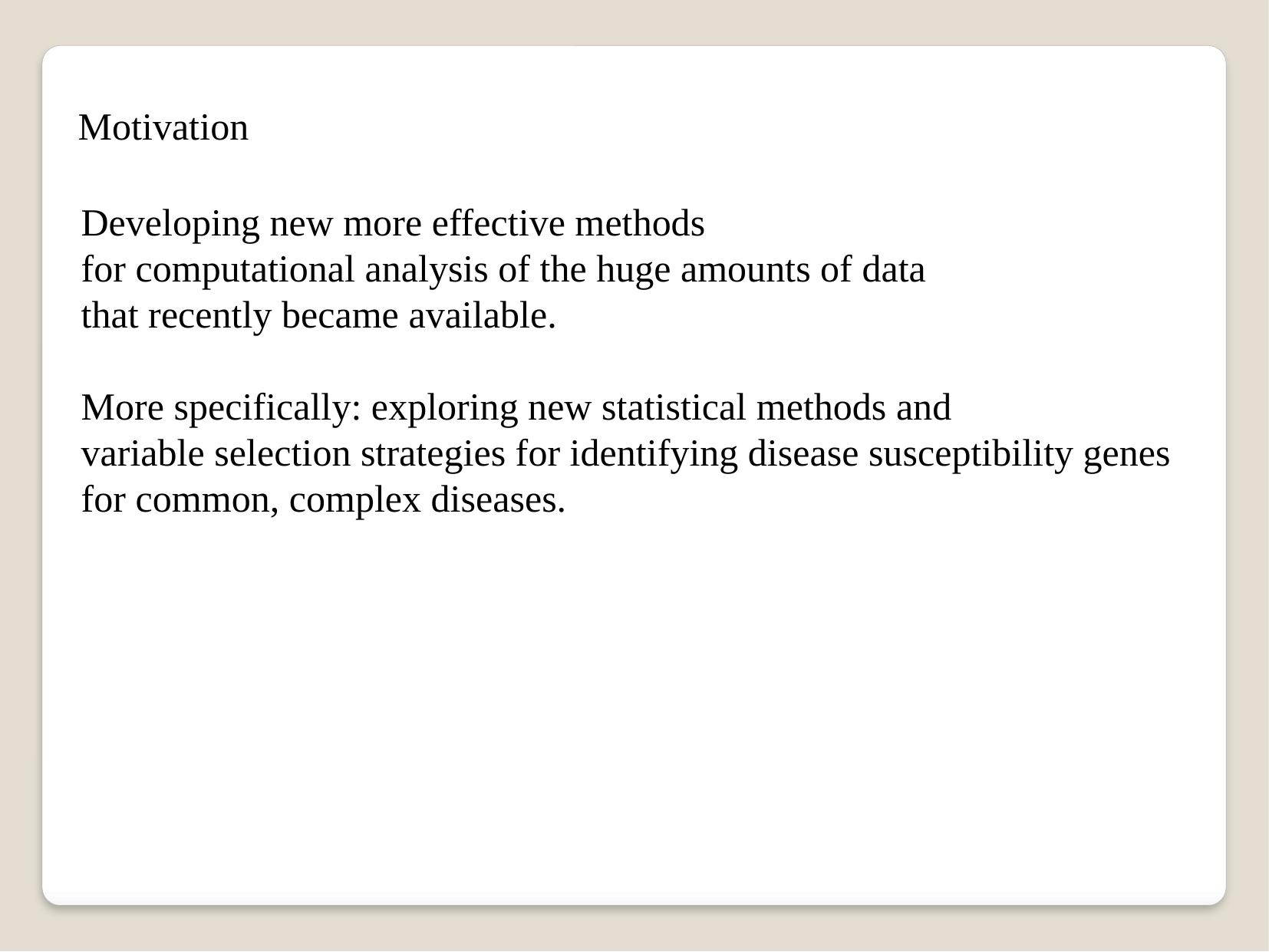

Motivation
Developing new more effective methods
for computational analysis of the huge amounts of data
that recently became available.

More specifically: exploring new statistical methods and
variable selection strategies for identifying disease susceptibility genes
for common, complex diseases.